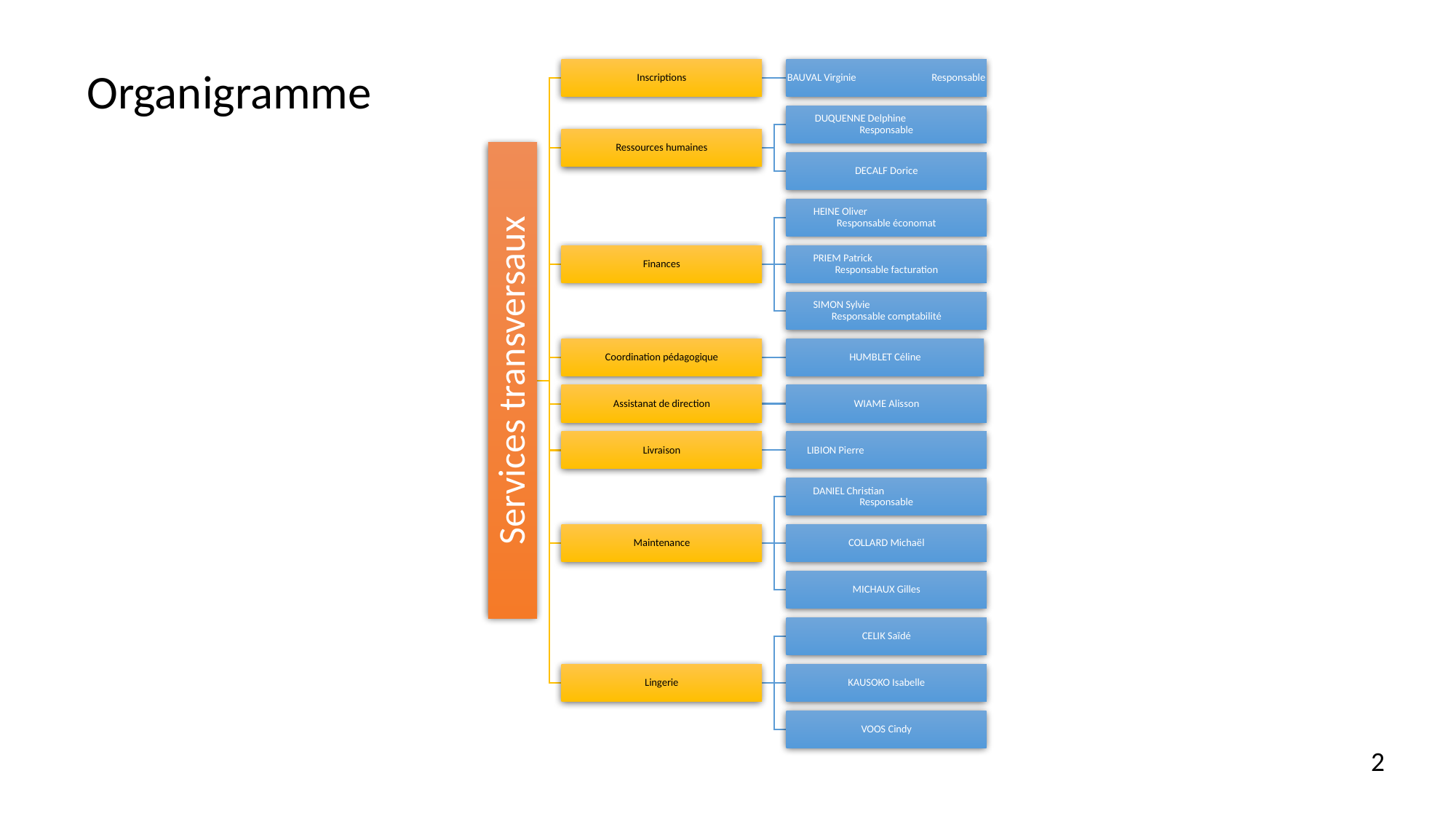

# Organigramme

Services transversaux
Inscriptions
BAUVAL Virginie                                Responsable
Ressources humaines
DUQUENNE Delphine                       Responsable
DECALF Dorice
Finances
HEINE Oliver                                        Responsable économat
PRIEM Patrick                                      Responsable facturation
SIMON Sylvie                                       Responsable comptabilité
Coordination pédagogique
HUMBLET Céline
Assistanat de direction
WIAME Alisson
Livraison
LIBION Pierre
Maintenance
DANIEL Christian                                 Responsable
COLLARD Michaël
MICHAUX Gilles
Lingerie
CELIK Saïdé
KAUSOKO Isabelle
VOOS Cindy
2